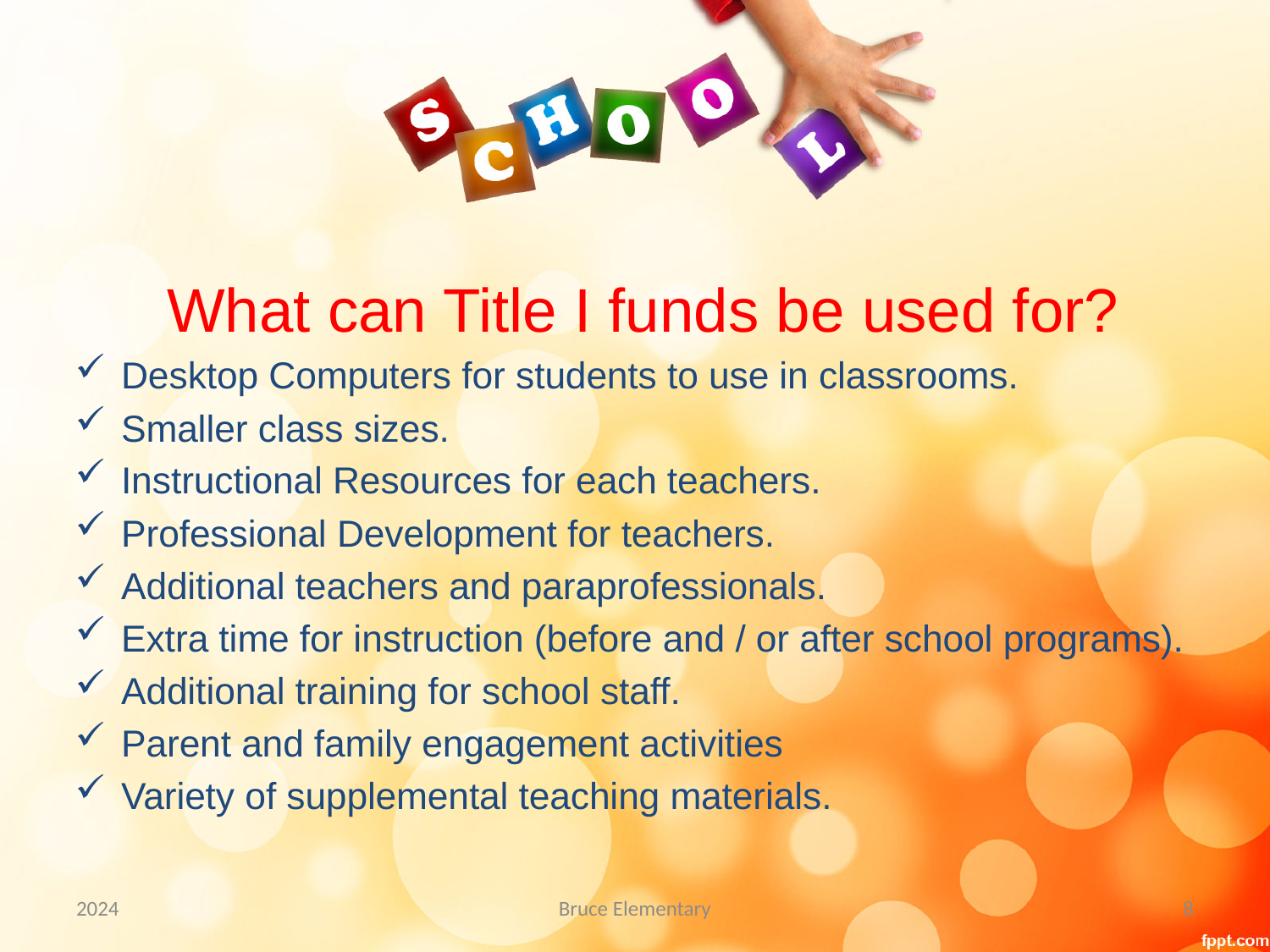

What can Title I funds be used for?
Desktop Computers for students to use in classrooms.
Smaller class sizes.
Instructional Resources for each teachers.
Professional Development for teachers.
Additional teachers and paraprofessionals.
Extra time for instruction (before and / or after school programs).
Additional training for school staff.
Parent and family engagement activities
Variety of supplemental teaching materials.

2024
Bruce Elementary
8